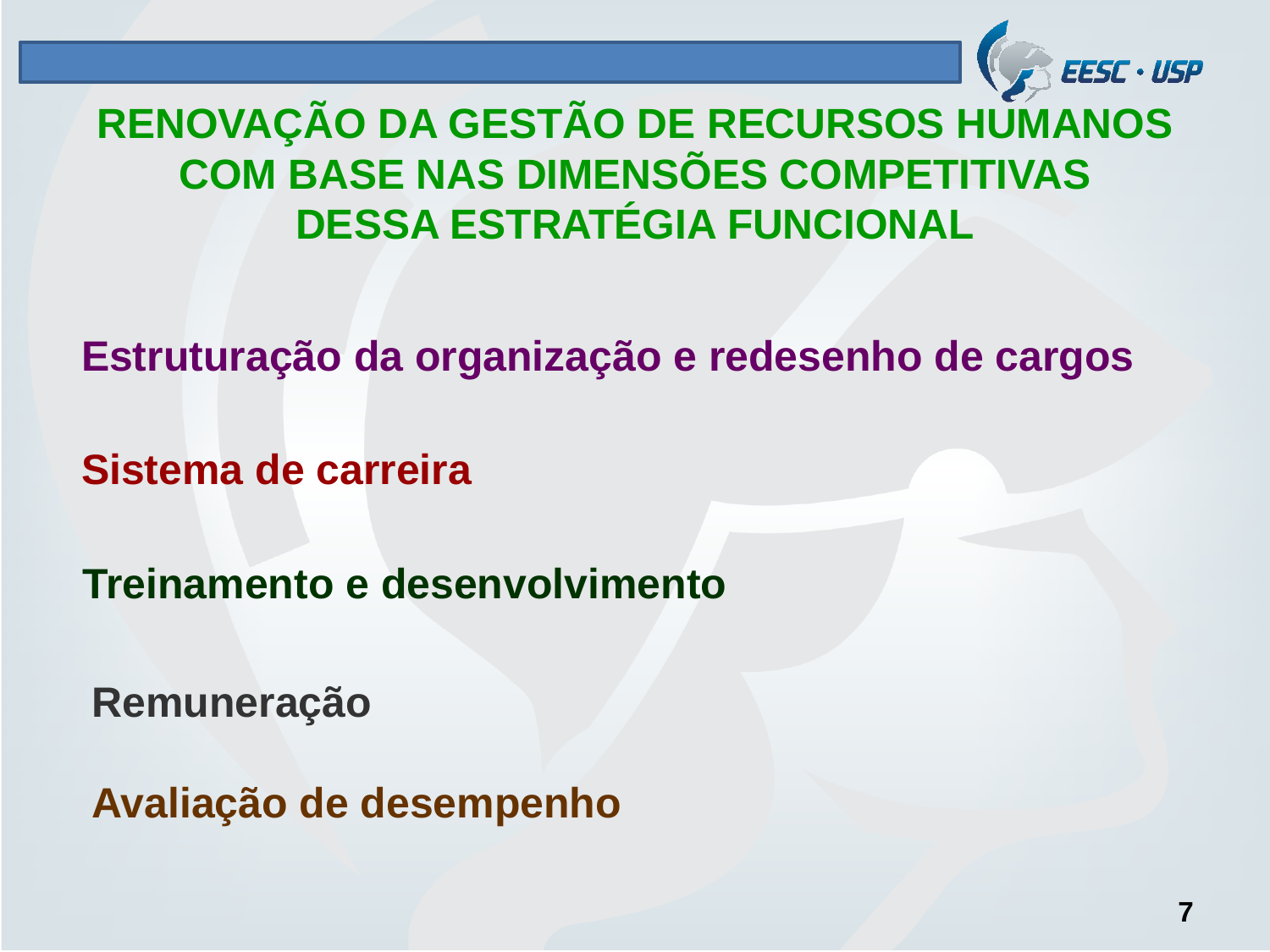

# RENOVAÇÃO DA GESTÃO DE RECURSOS HUMANOS COM BASE NAS DIMENSÕES COMPETITIVAS DESSA ESTRATÉGIA FUNCIONAL
Estruturação da organização e redesenho de cargos
Sistema de carreira
Treinamento e desenvolvimento
Remuneração
Avaliação de desempenho
7